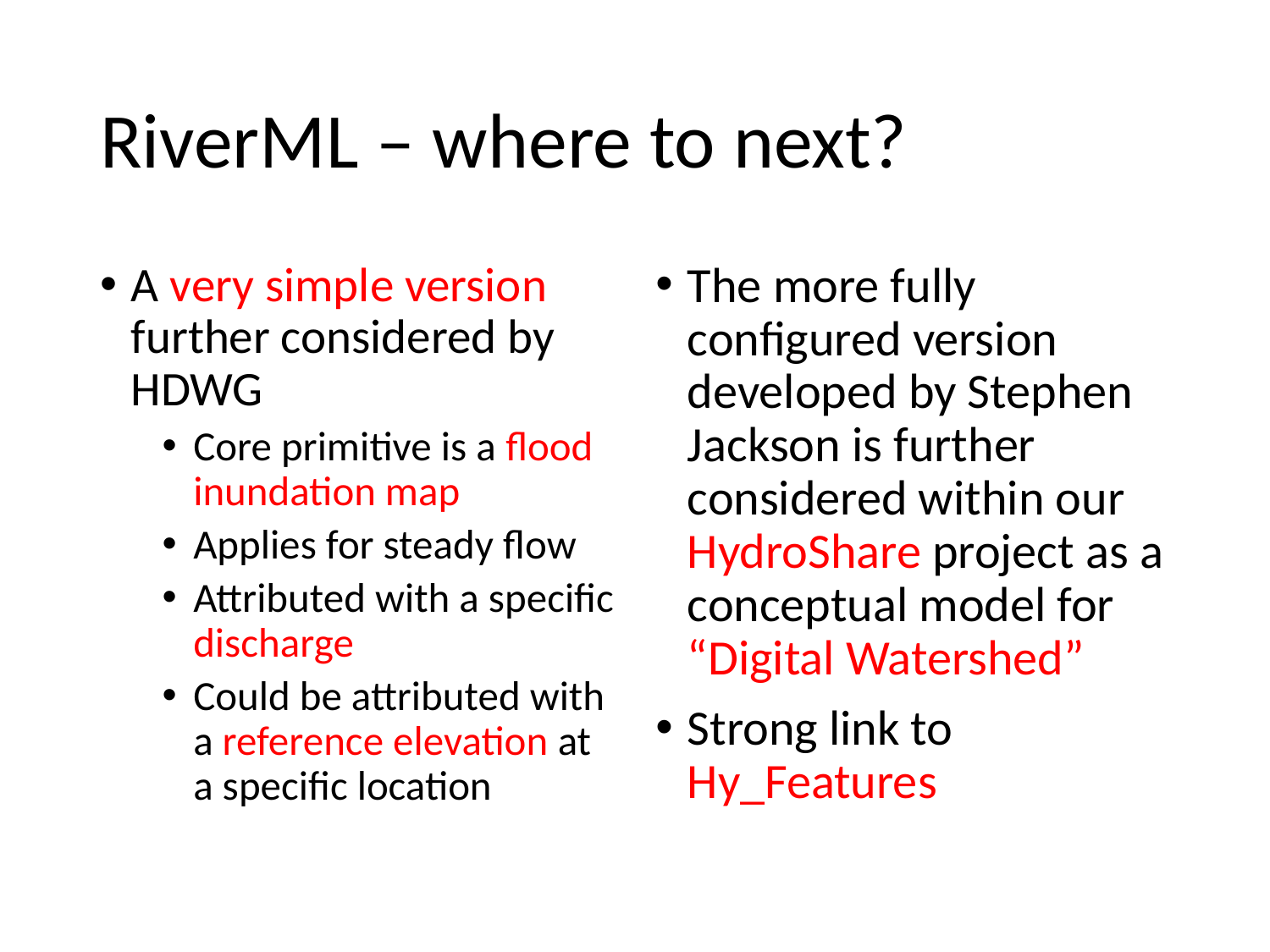

# RiverML – where to next?
A very simple version further considered by HDWG
Core primitive is a flood inundation map
Applies for steady flow
Attributed with a specific discharge
Could be attributed with a reference elevation at a specific location
The more fully configured version developed by Stephen Jackson is further considered within our HydroShare project as a conceptual model for “Digital Watershed”
Strong link to Hy_Features